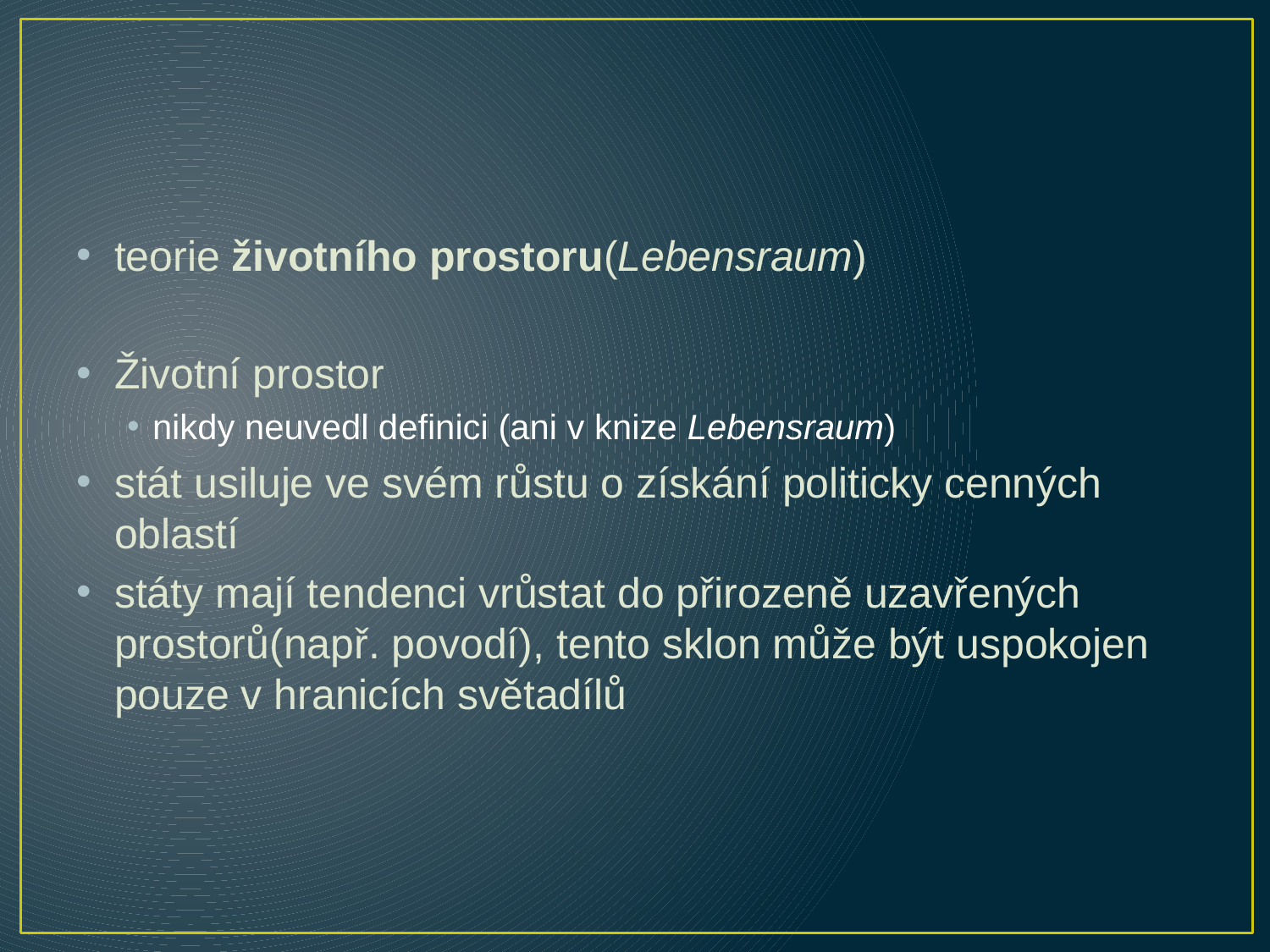

teorie životního prostoru(Lebensraum)

Životní prostor
nikdy neuvedl definici (ani v knize Lebensraum)
stát usiluje ve svém růstu o získání politicky cenných oblastí
státy mají tendenci vrůstat do přirozeně uzavřených prostorů(např. povodí), tento sklon může být uspokojen pouze v hranicích světadílů